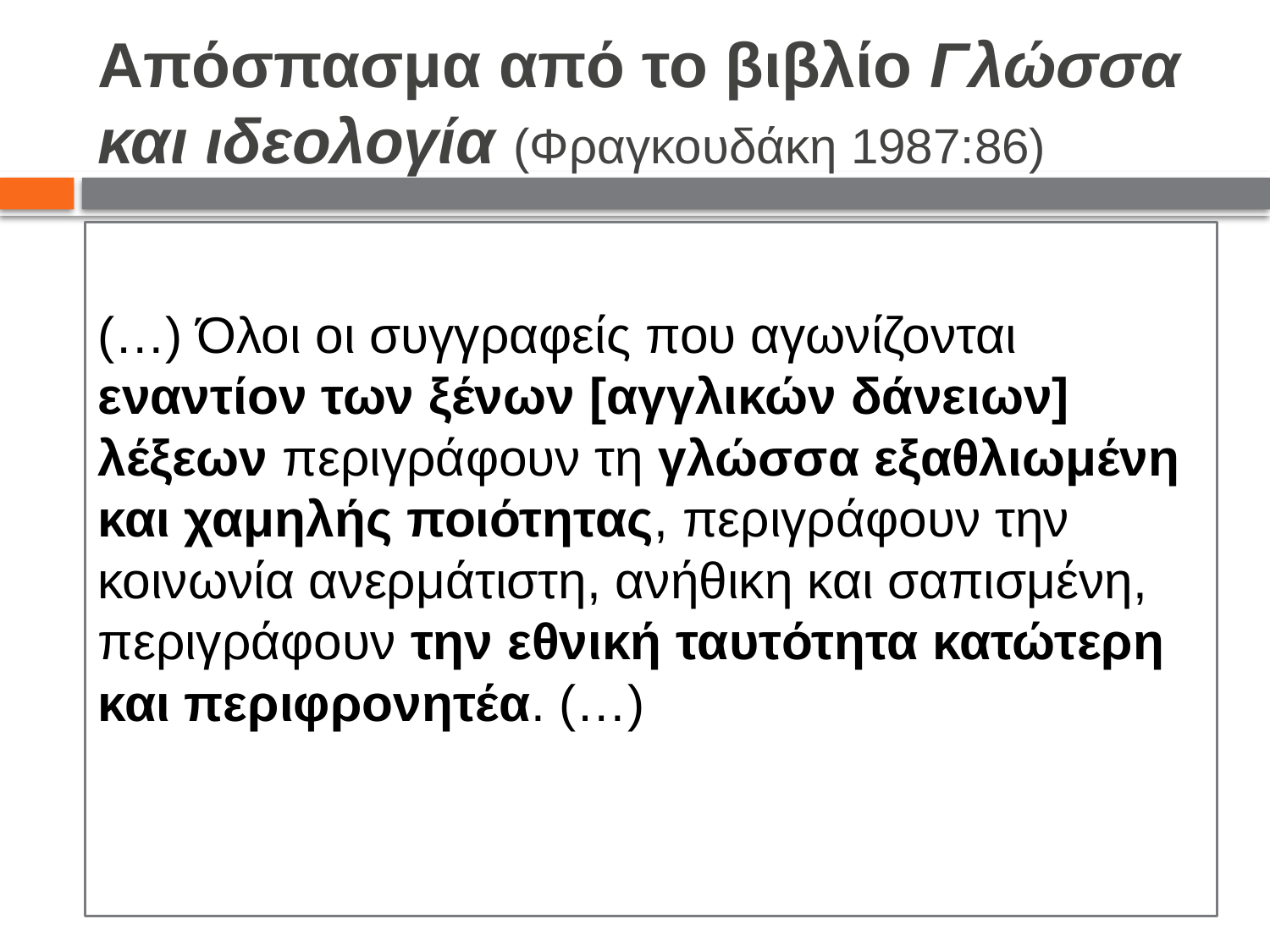

# Απόσπασμα από το βιβλίο Γλώσσα και ιδεολογία (Φραγκουδάκη 1987:86)

(…) Όλοι οι συγγραφείς που αγωνίζονται εναντίον των ξένων [αγγλικών δάνειων] λέξεων περιγράφουν τη γλώσσα εξαθλιωμένη και χαμηλής ποιότητας, περιγράφουν την κοινωνία ανερμάτιστη, ανήθικη και σαπισμένη, περιγράφουν την εθνική ταυτότητα κατώτερη και περιφρονητέα. (…)